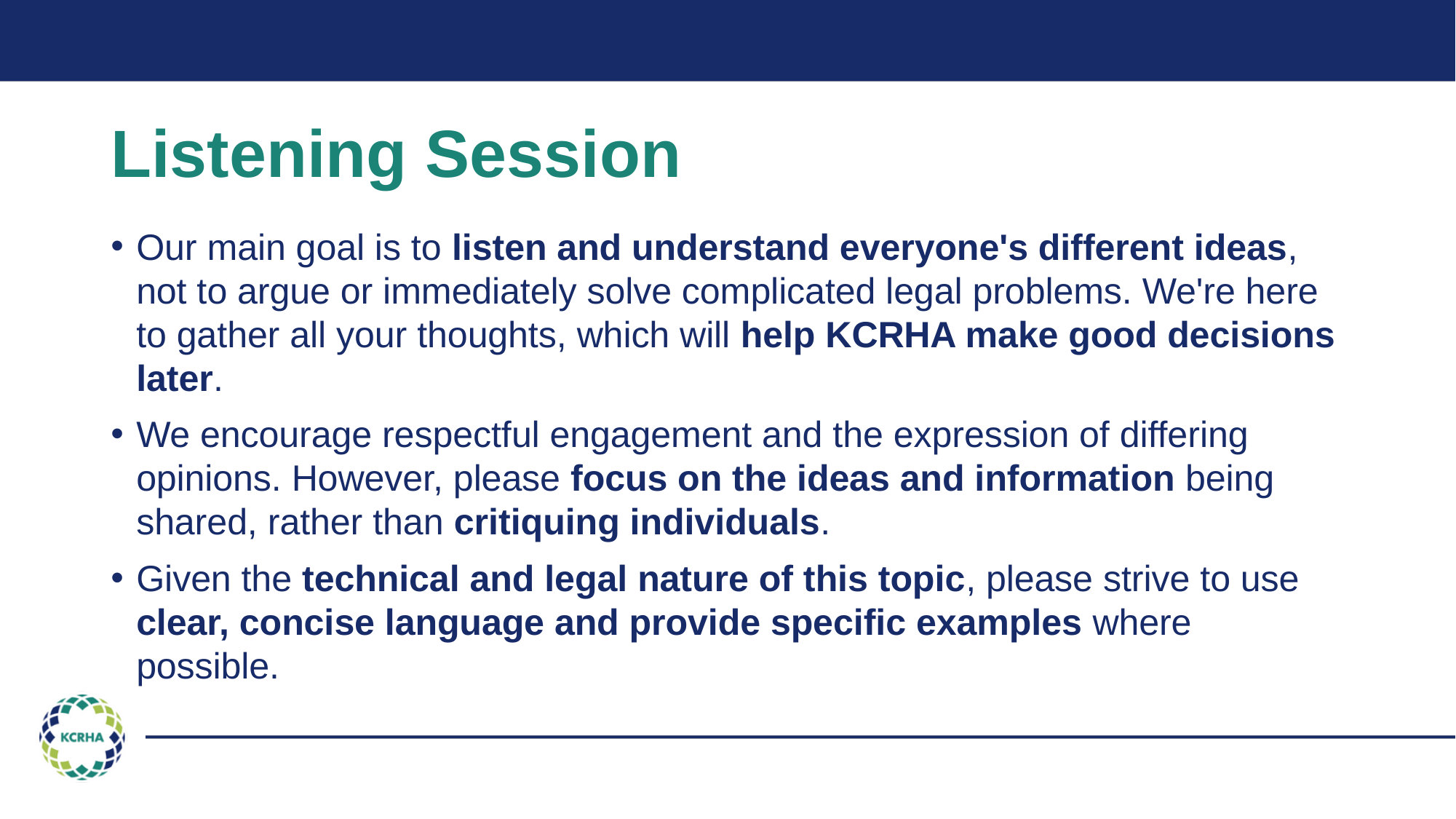

# Listening Session
Our main goal is to listen and understand everyone's different ideas, not to argue or immediately solve complicated legal problems. We're here to gather all your thoughts, which will help KCRHA make good decisions later.
We encourage respectful engagement and the expression of differing opinions. However, please focus on the ideas and information being shared, rather than critiquing individuals.
Given the technical and legal nature of this topic, please strive to use clear, concise language and provide specific examples where possible.